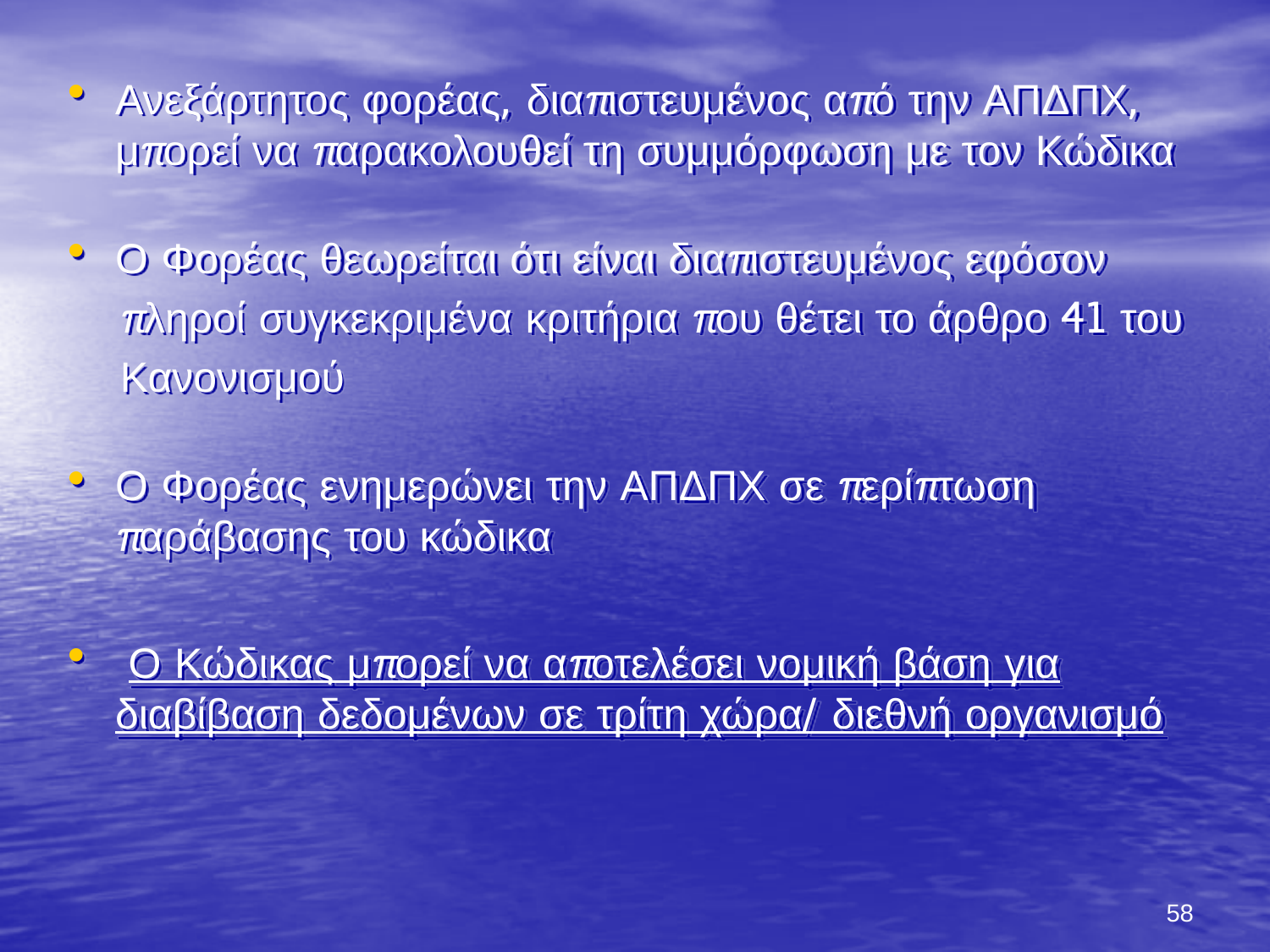

Ανεξάρτητος φορέας, διαπιστευμένος από την ΑΠΔΠΧ, μπορεί να παρακολουθεί τη συμμόρφωση με τον Κώδικα

Ο Φορέας θεωρείται ότι είναι διαπιστευμένος εφόσον
    πληροί συγκεκριμένα κριτήρια που θέτει το άρθρο 41 του
    Κανονισμού

Ο Φορέας ενημερώνει την ΑΠΔΠΧ σε περίπτωση παράβασης του κώδικα

 Ο Κώδικας μπορεί να αποτελέσει νομική βάση για διαβίβαση δεδομένων σε τρίτη χώρα/ διεθνή οργανισμό

58